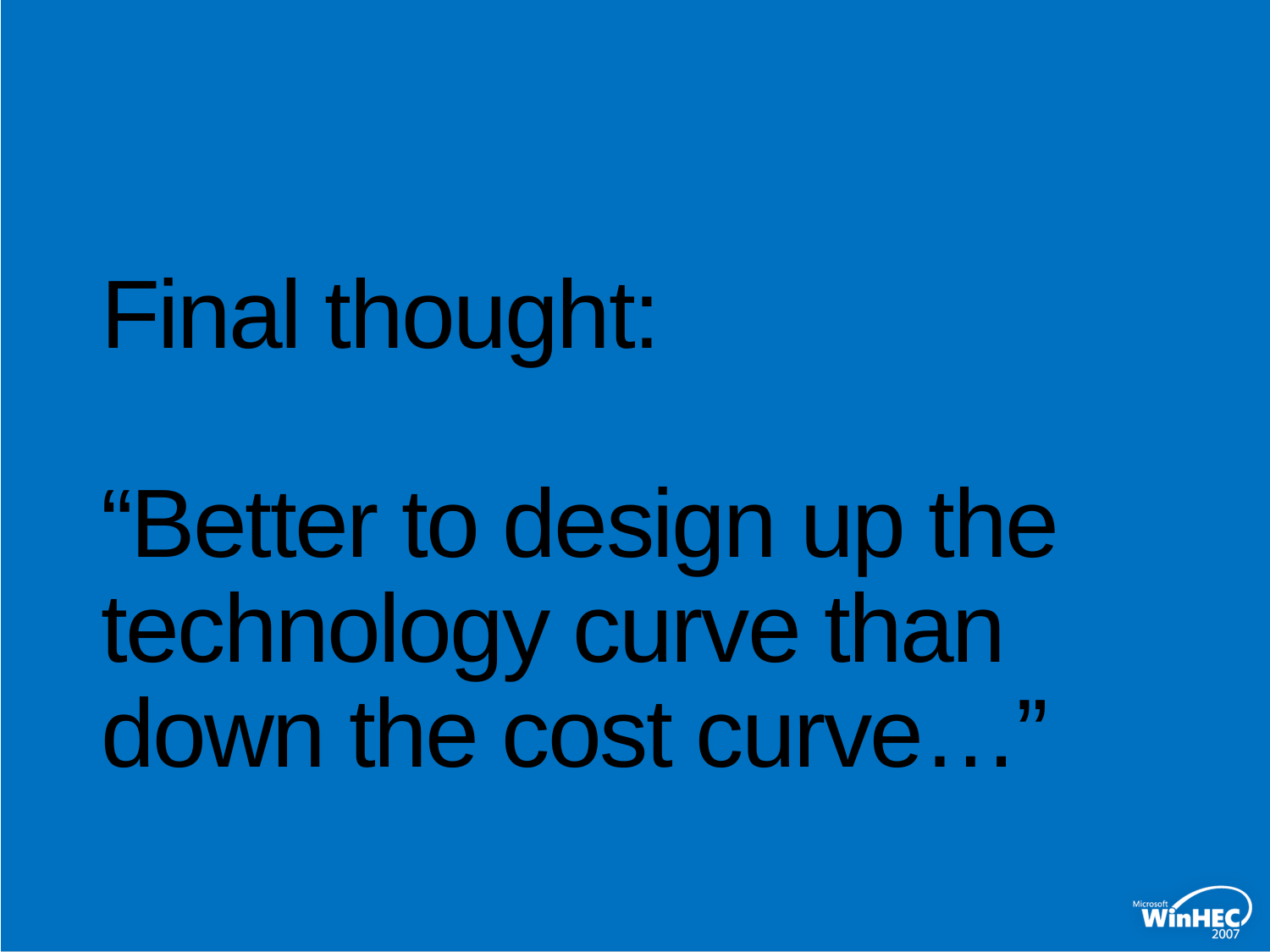

# Final thought: “Better to design up the technology curve than down the cost curve…”